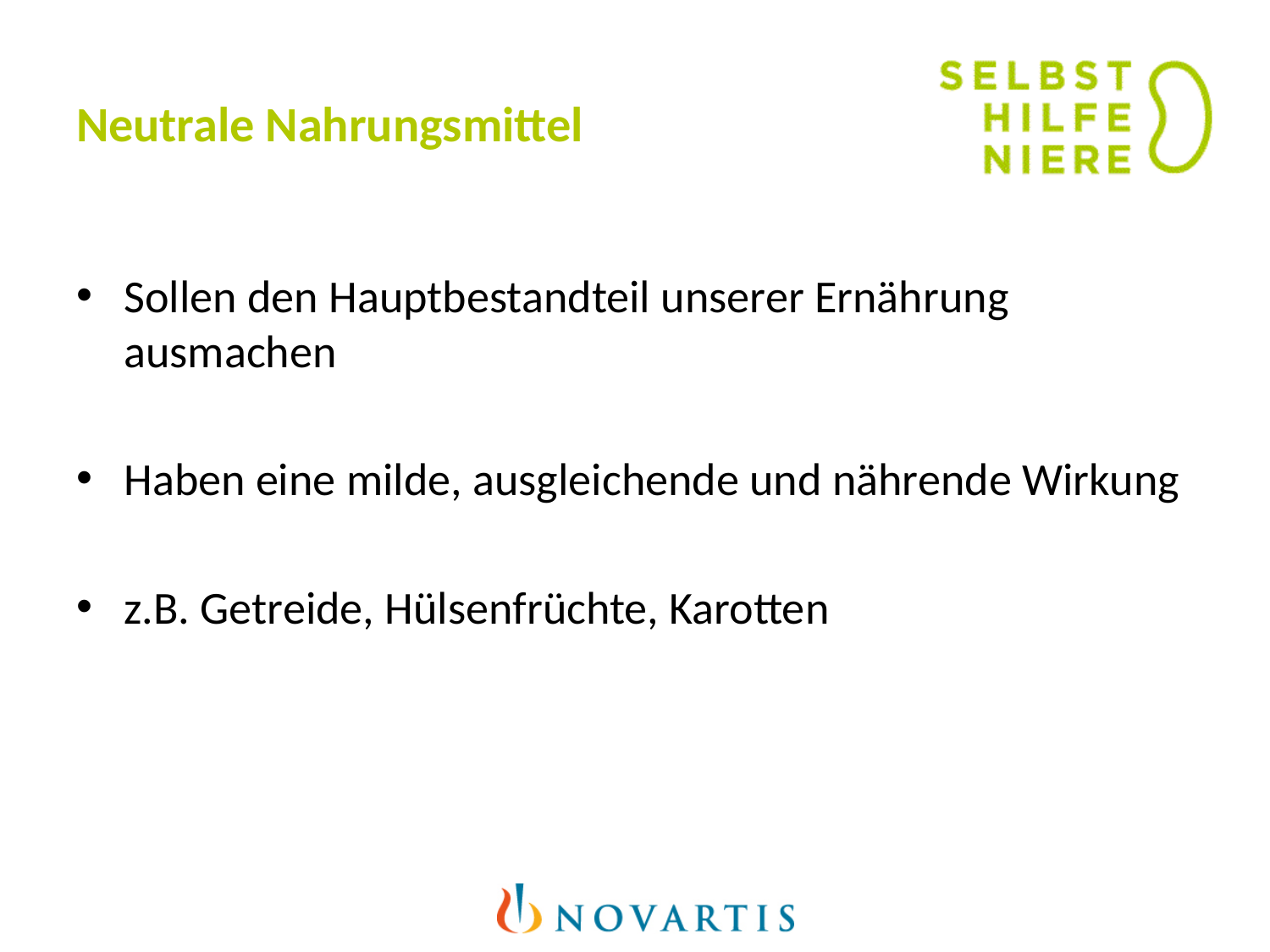

# Neutrale Nahrungsmittel
Sollen den Hauptbestandteil unserer Ernährung ausmachen

Haben eine milde, ausgleichende und nährende Wirkung

z.B. Getreide, Hülsenfrüchte, Karotten